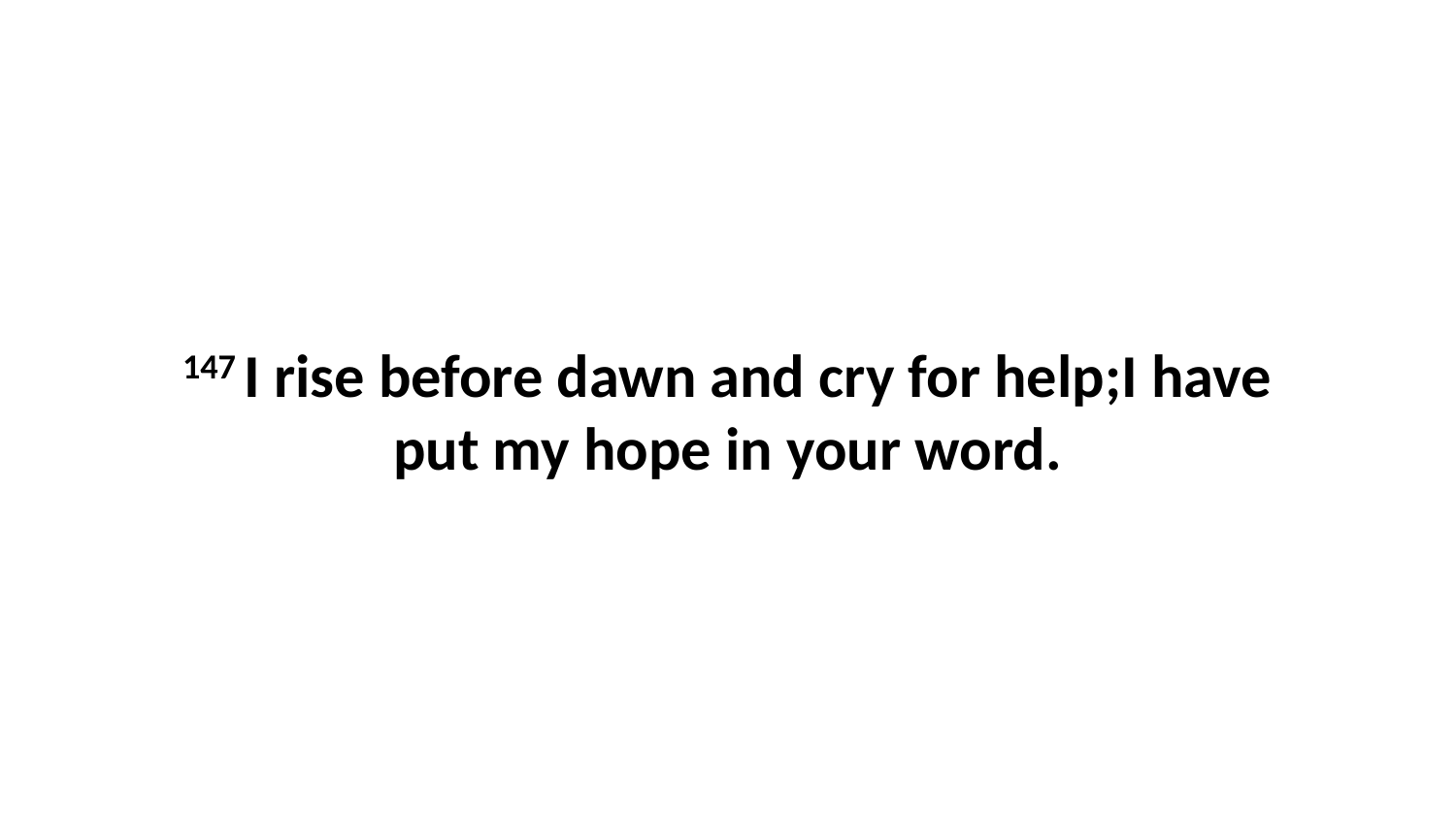

147 I rise before dawn and cry for help;I have put my hope in your word.